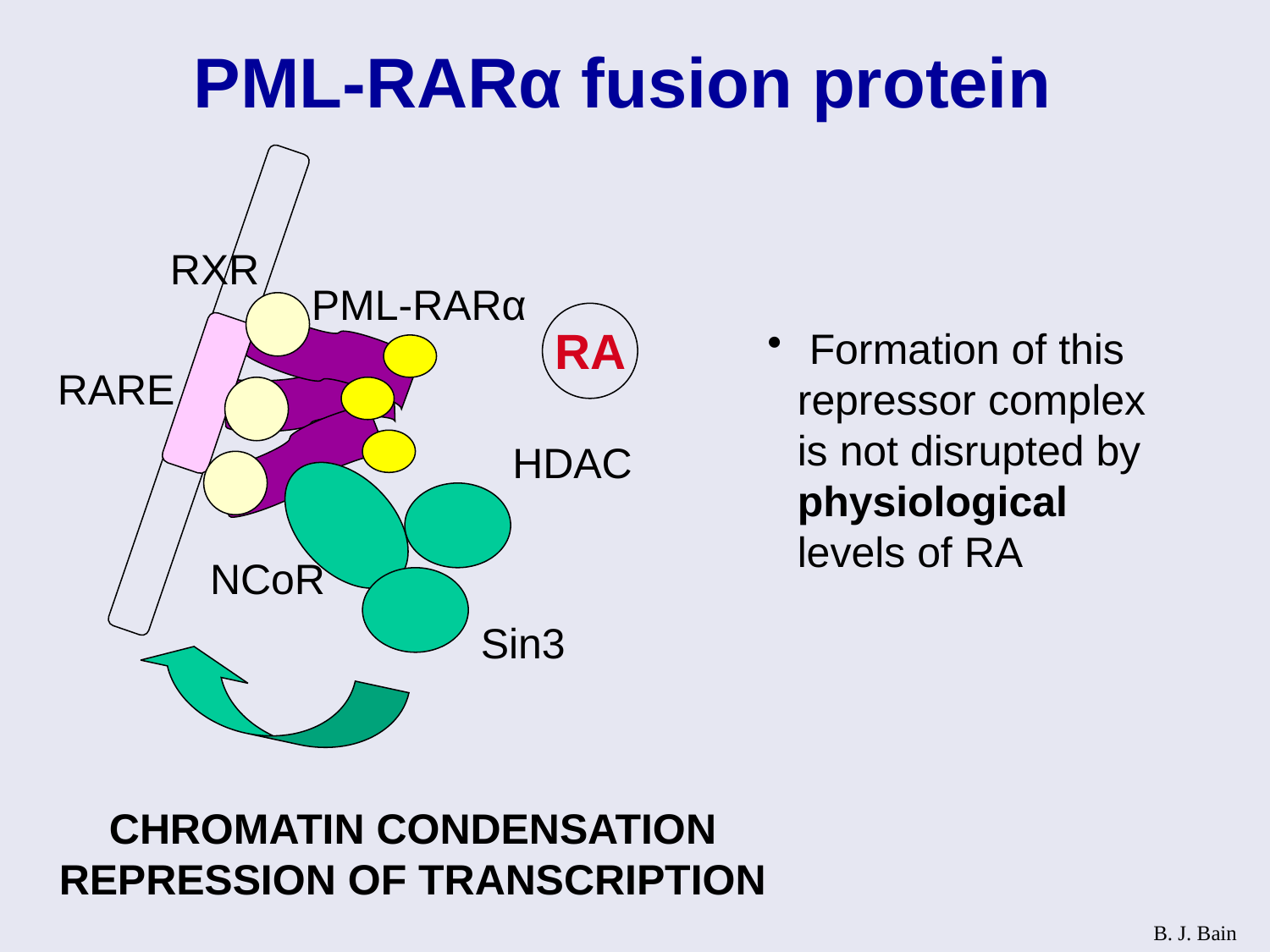

# PML-RARα fusion protein
RXR
PML-RARα

RA

RARE

HDAC

NCoR

Sin3
 Formation of this repressor complex is not disrupted by physiological levels of RA
CHROMATIN CONDENSATION REPRESSION OF TRANSCRIPTION
B. J. Bain